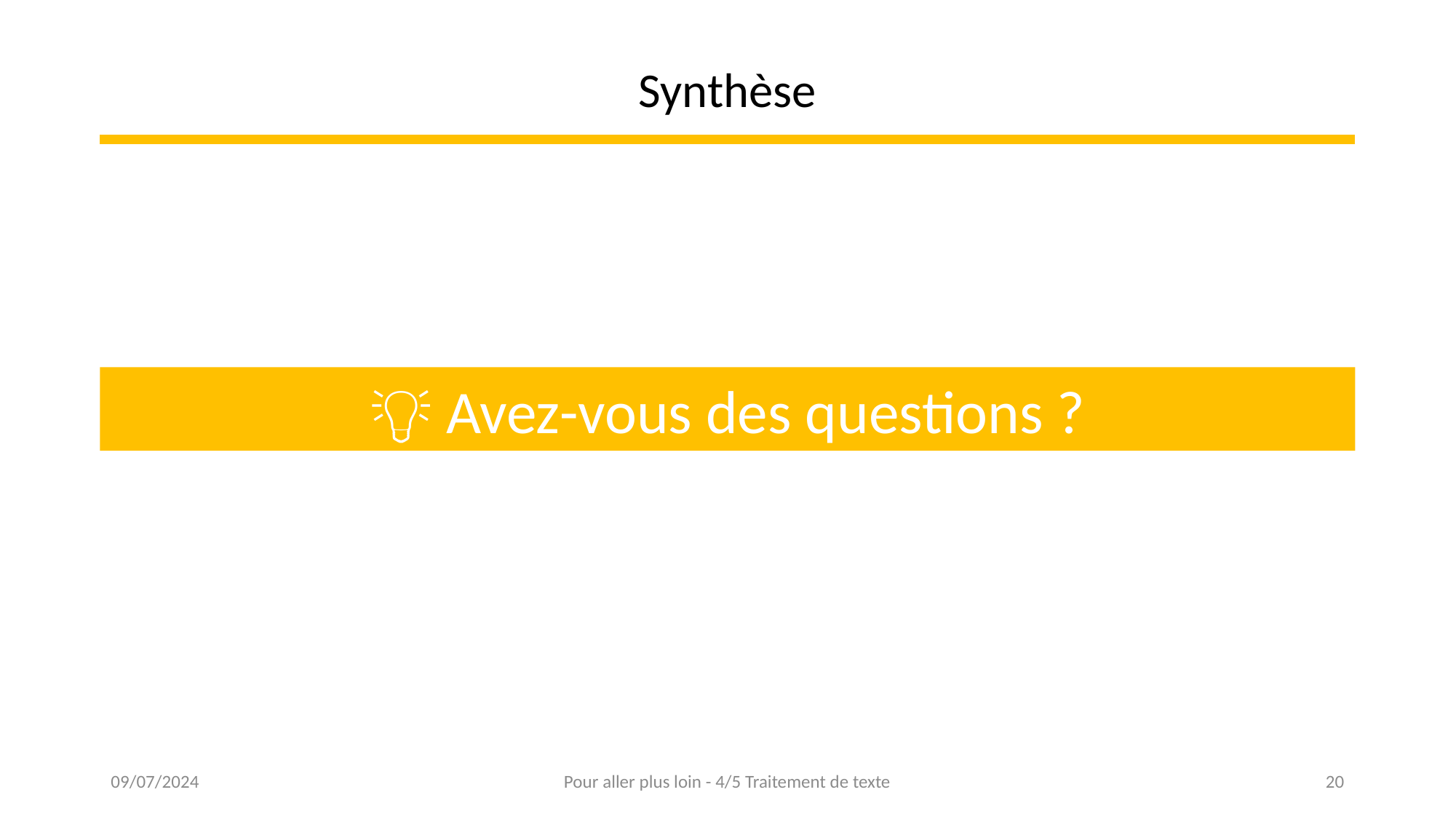

# Synthèse
💡 Avez-vous des questions ?
09/07/2024
Pour aller plus loin - 4/5 Traitement de texte
20